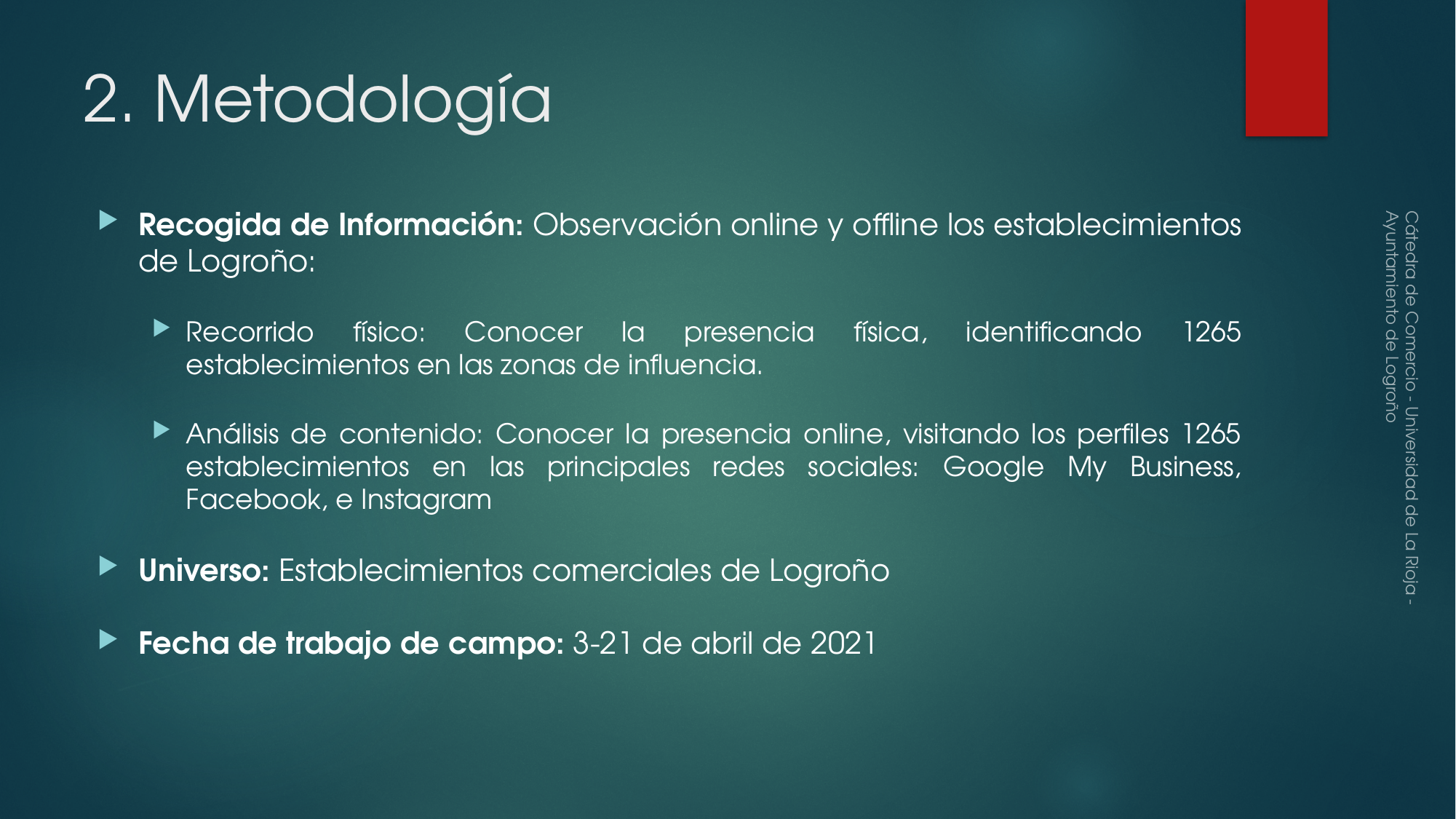

# 2. Metodología
Recogida de Información: Observación online y offline los establecimientos de Logroño:
Recorrido físico: Conocer la presencia física, identificando 1265 establecimientos en las zonas de influencia.
Análisis de contenido: Conocer la presencia online, visitando los perfiles 1265 establecimientos en las principales redes sociales: Google My Business, Facebook, e Instagram
Universo: Establecimientos comerciales de Logroño
Fecha de trabajo de campo: 3-21 de abril de 2021

Cátedra de Comercio - Universidad de La Rioja - Ayuntamiento de Logroño